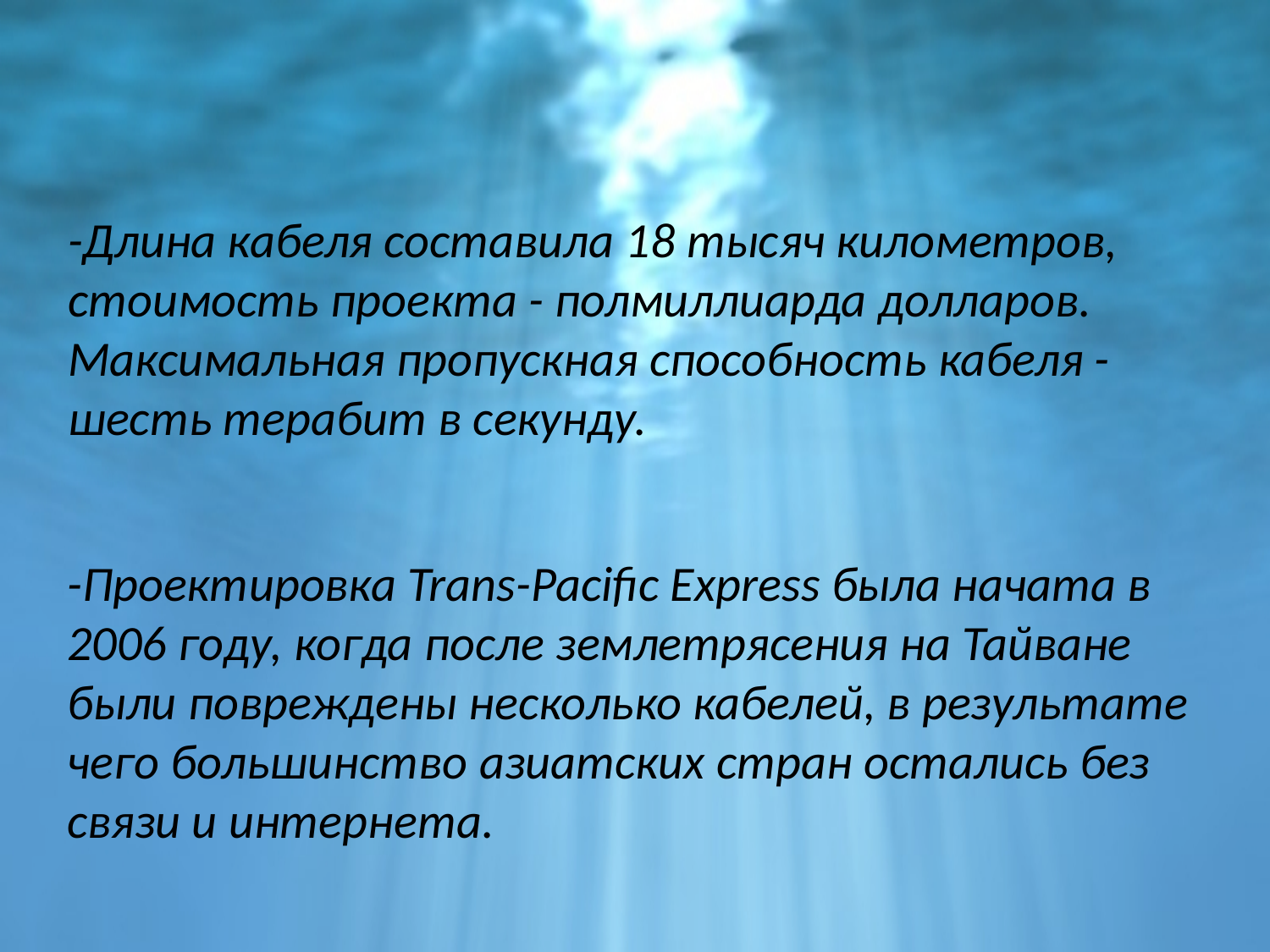

-Длина кабеля составила 18 тысяч километров, стоимость проекта - полмиллиарда долларов. Максимальная пропускная способность кабеля - шесть терабит в секунду.
-Проектировка Trans-Pacific Express была начата в 2006 году, когда после землетрясения на Тайване были повреждены несколько кабелей, в результате чего большинство азиатских стран остались без связи и интернета.